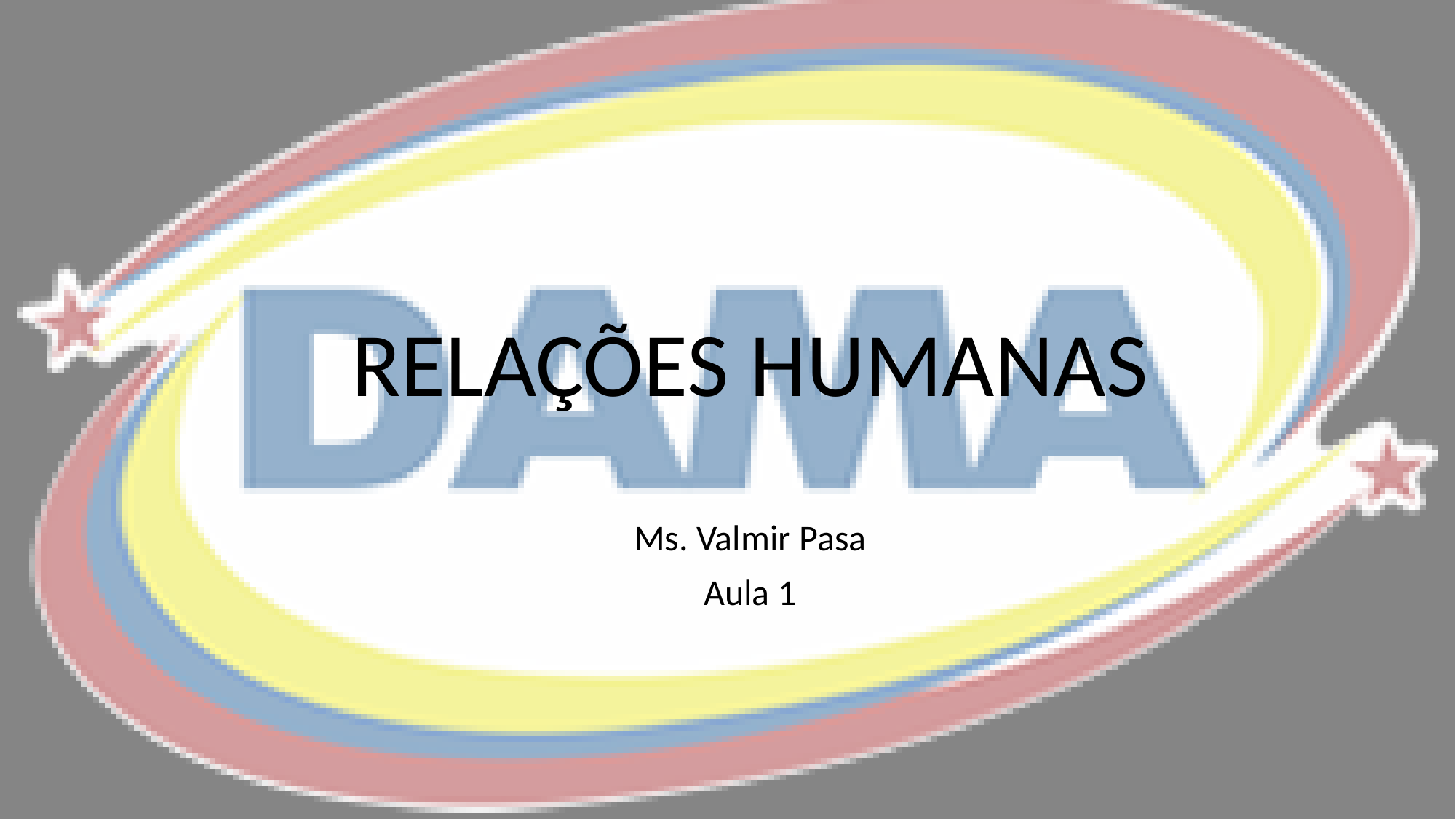

# RELAÇÕES HUMANAS
Ms. Valmir Pasa
Aula 1